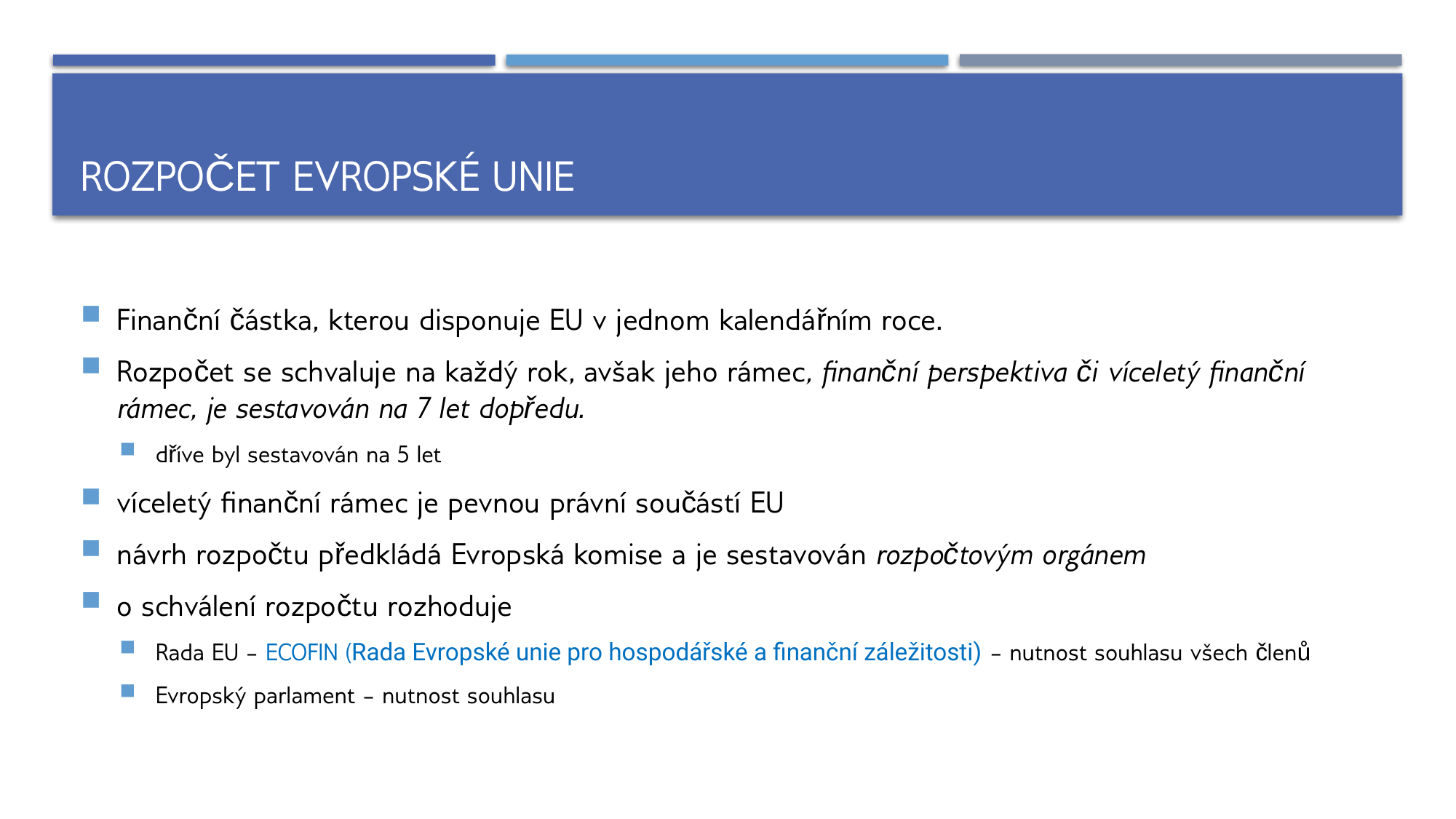

# Rozpočet evropské unie
Finanční částka, kterou disponuje EU v jednom kalendářním roce.
Rozpočet se schvaluje na každý rok, avšak jeho rámec, finanční perspektiva či víceletý finanční rámec, je sestavován na 7 let dopředu.
dříve byl sestavován na 5 let
víceletý finanční rámec je pevnou právní součástí EU
návrh rozpočtu předkládá Evropská komise a je sestavován rozpočtovým orgánem
o schválení rozpočtu rozhoduje
Rada EU – ECOFIN (Rada Evropské unie pro hospodářské a finanční záležitosti) – nutnost souhlasu všech členů
Evropský parlament – nutnost souhlasu